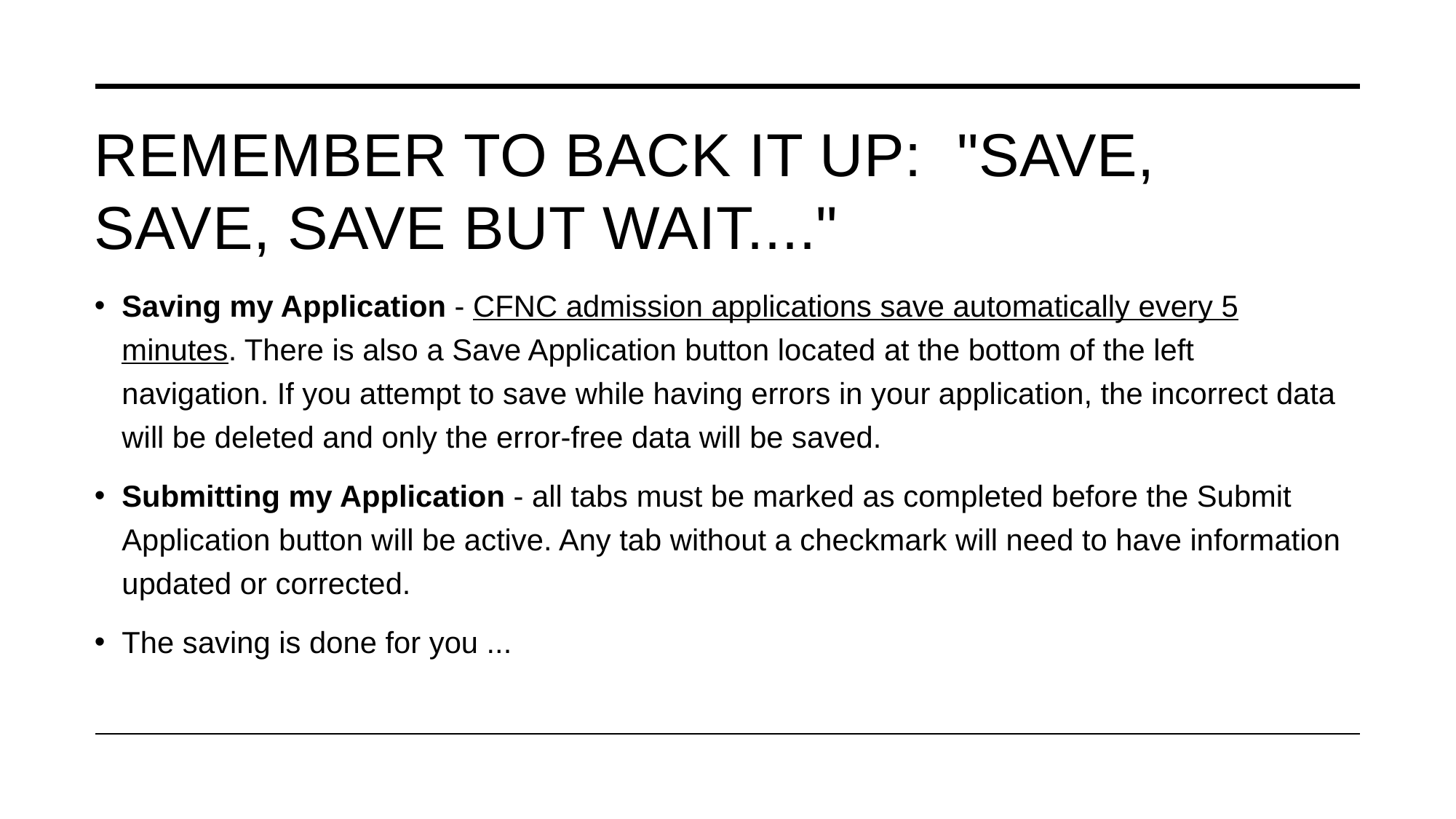

# Remember to Back it Up:  "Save, Save, Save but wait...."
Saving my Application - CFNC admission applications save automatically every 5 minutes. There is also a Save Application button located at the bottom of the left navigation. If you attempt to save while having errors in your application, the incorrect data will be deleted and only the error-free data will be saved.
Submitting my Application - all tabs must be marked as completed before the Submit Application button will be active. Any tab without a checkmark will need to have information updated or corrected.
The saving is done for you ...